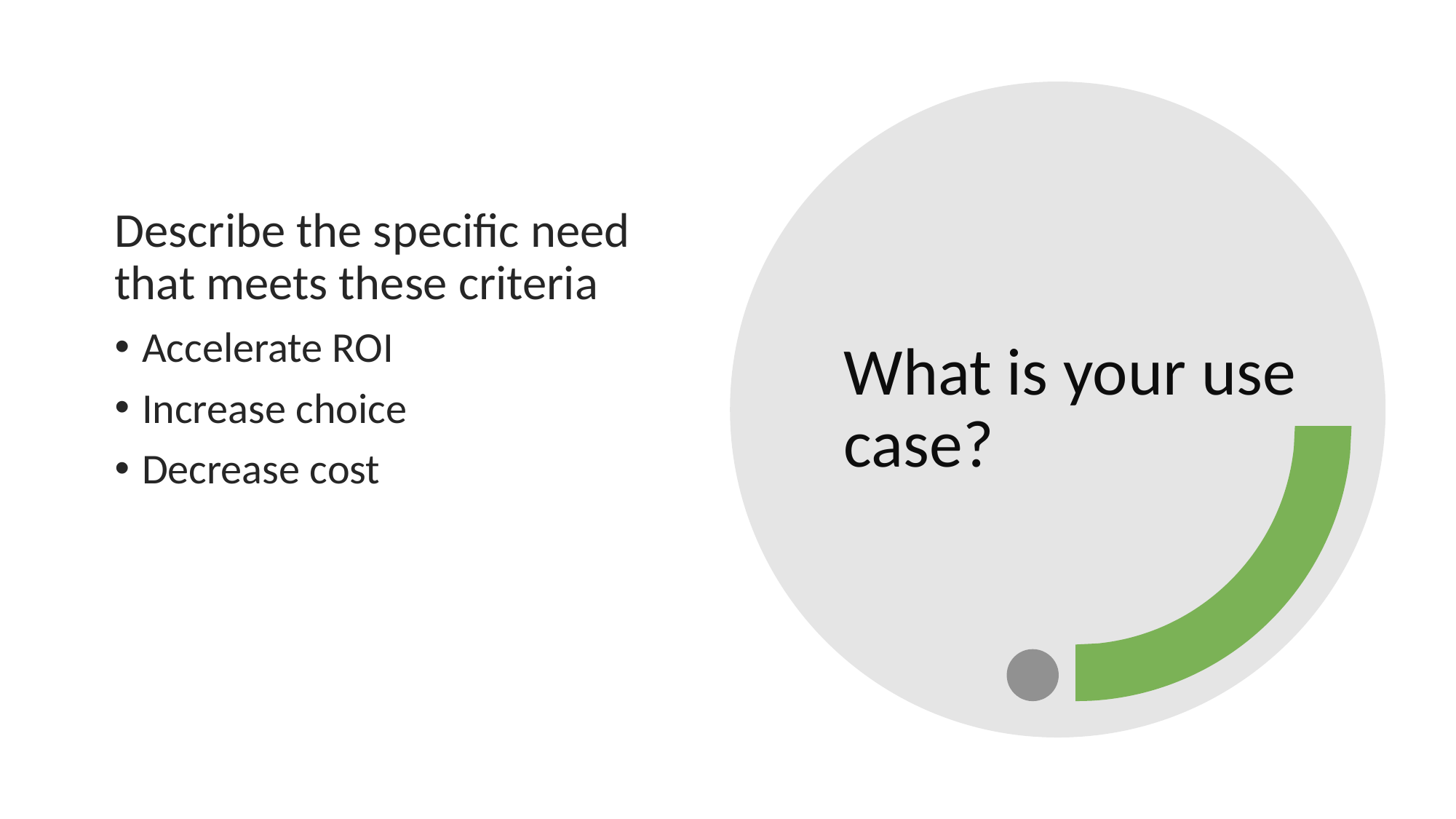

Describe the specific need that meets these criteria
Accelerate ROI
Increase choice
Decrease cost

# What is your use case?